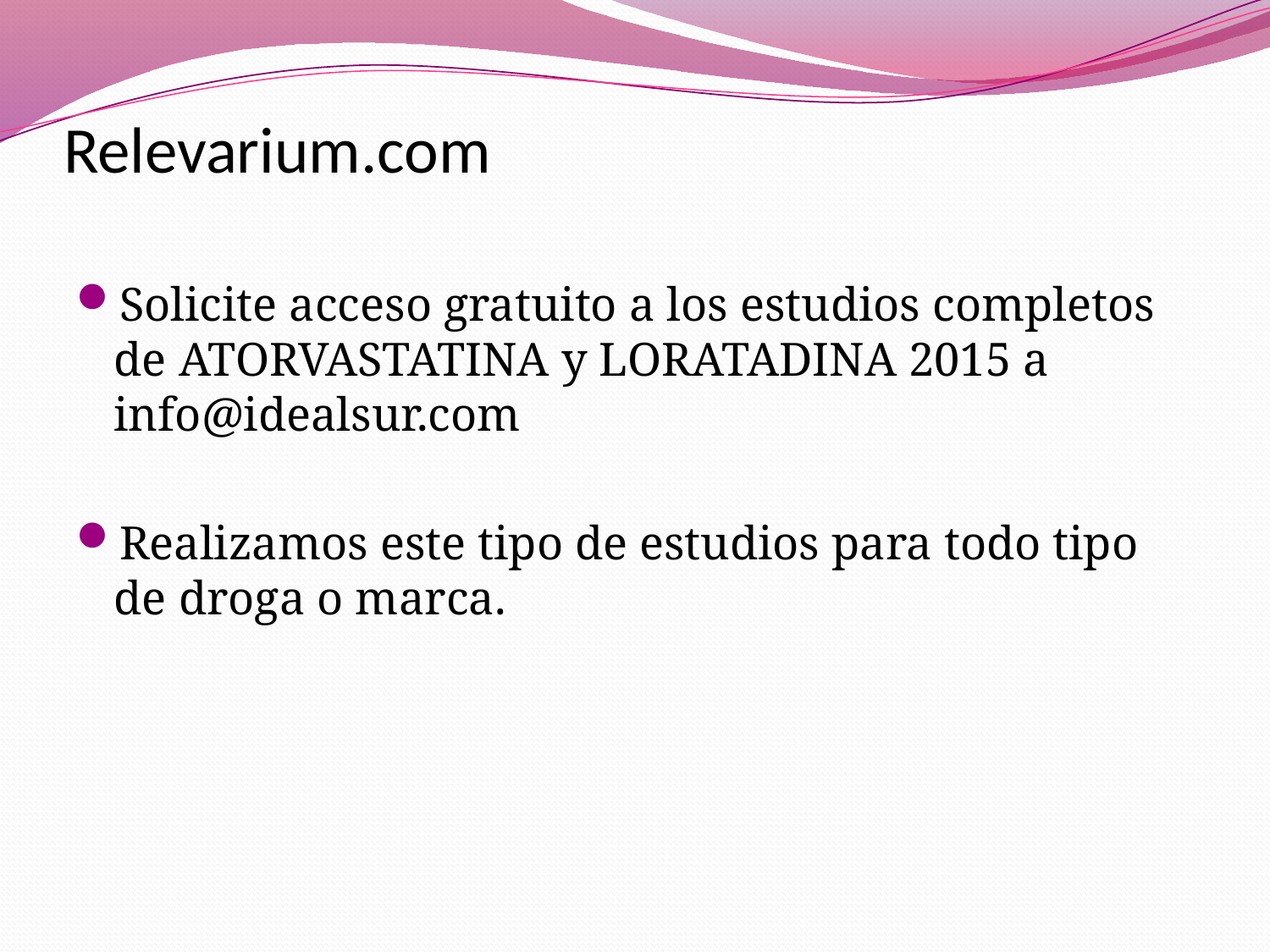

# Relevarium.com
Solicite acceso gratuito a los estudios completos de ATORVASTATINA y LORATADINA 2015 a info@idealsur.com

Realizamos este tipo de estudios para todo tipo de droga o marca.